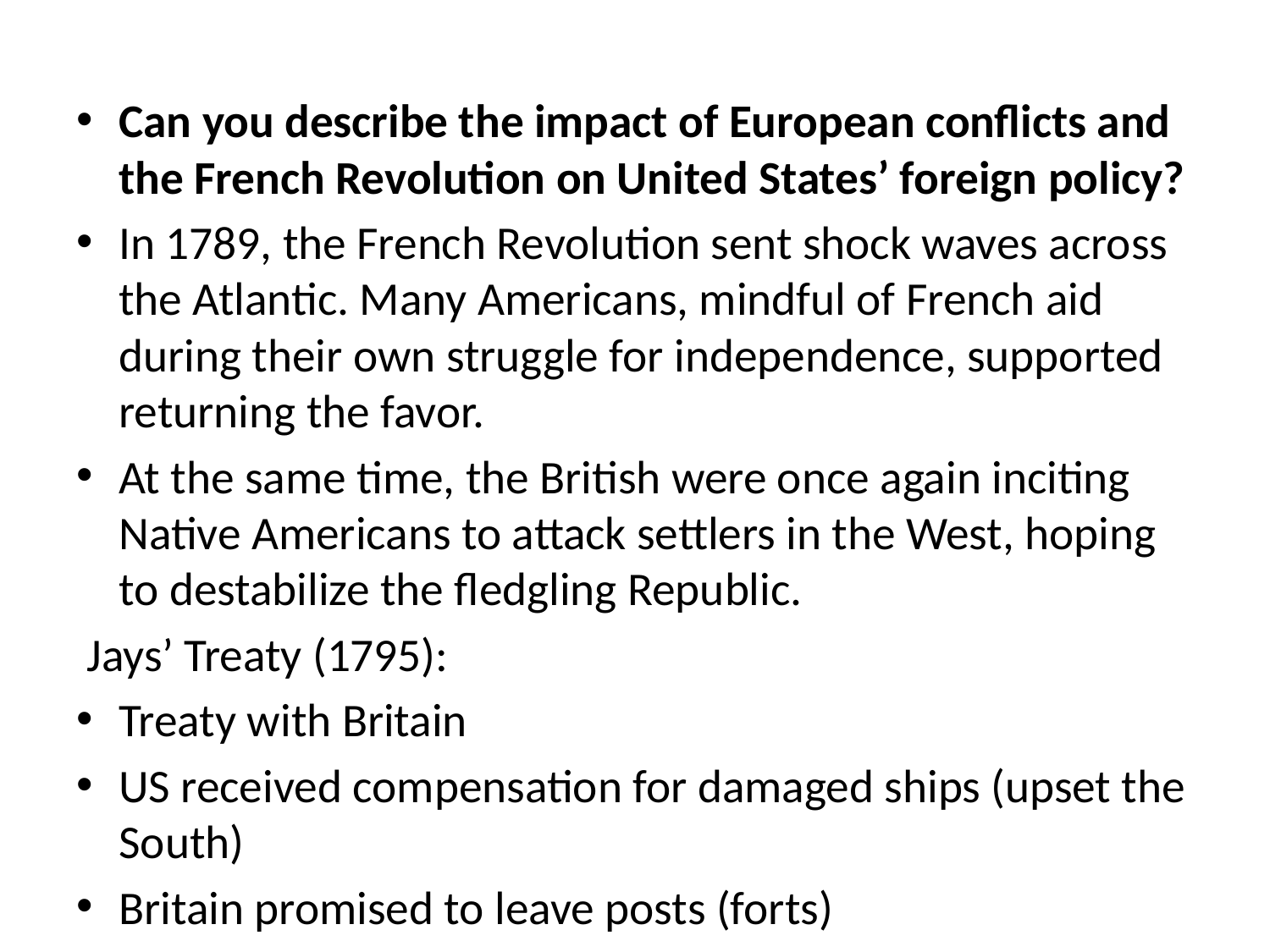

Can you describe the impact of European conflicts and the French Revolution on United States’ foreign policy?
In 1789, the French Revolution sent shock waves across the Atlantic. Many Americans, mindful of French aid during their own struggle for independence, supported returning the favor.
At the same time, the British were once again inciting Native Americans to attack settlers in the West, hoping to destabilize the fledgling Republic.
 Jays’ Treaty (1795):
Treaty with Britain
US received compensation for damaged ships (upset the South)
Britain promised to leave posts (forts)